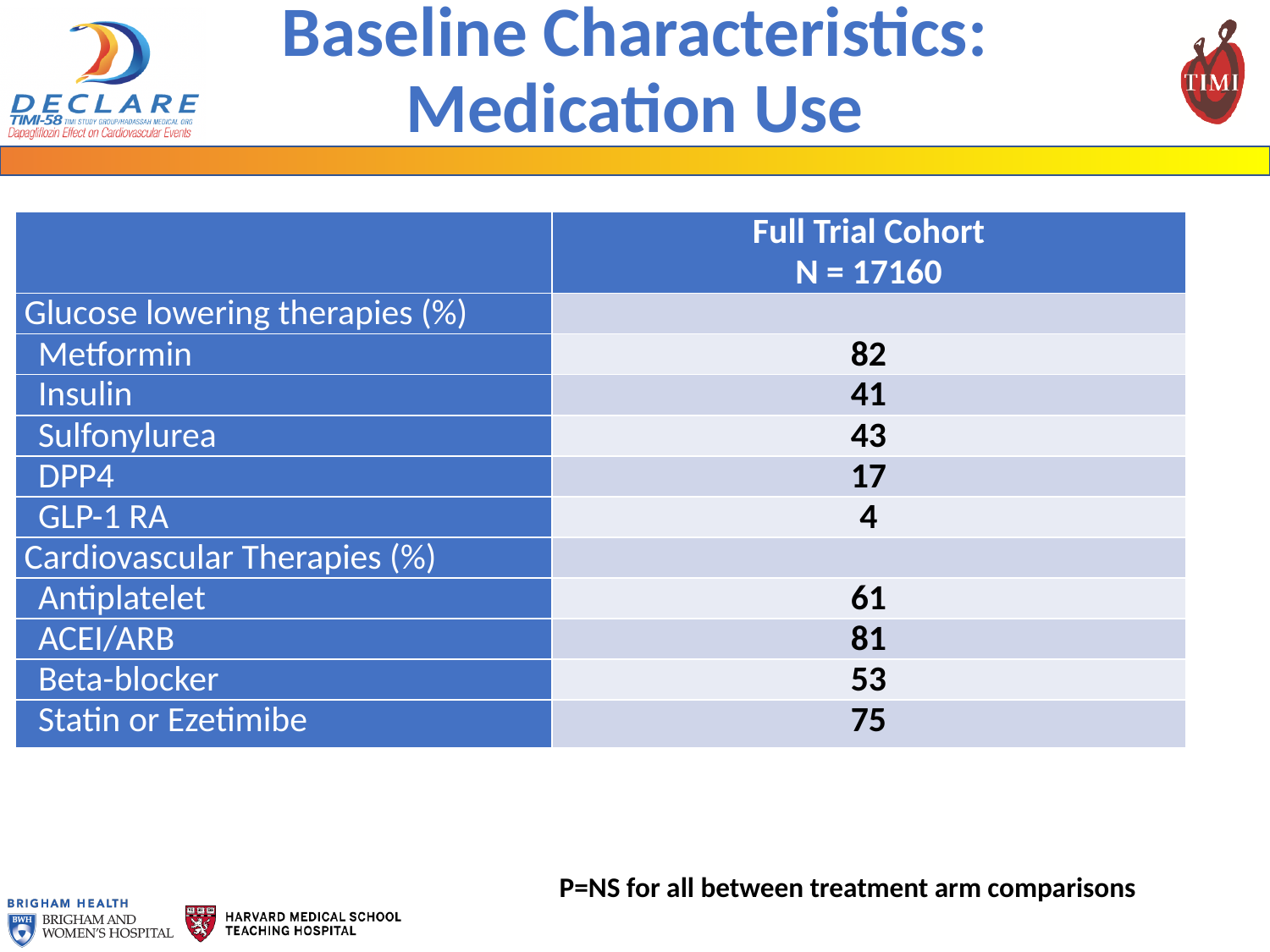

# Baseline Characteristics: Medication Use
|  | Full Trial Cohort N = 17160 |
| --- | --- |
| Glucose lowering therapies (%) |  |
| Metformin | 82 |
| Insulin | 41 |
| Sulfonylurea | 43 |
| DPP4 | 17 |
| GLP-1 RA | 4 |
| Cardiovascular Therapies (%) |  |
| Antiplatelet | 61 |
| ACEI/ARB | 81 |
| Beta-blocker | 53 |
| Statin or Ezetimibe | 75 |
P=NS for all between treatment arm comparisons